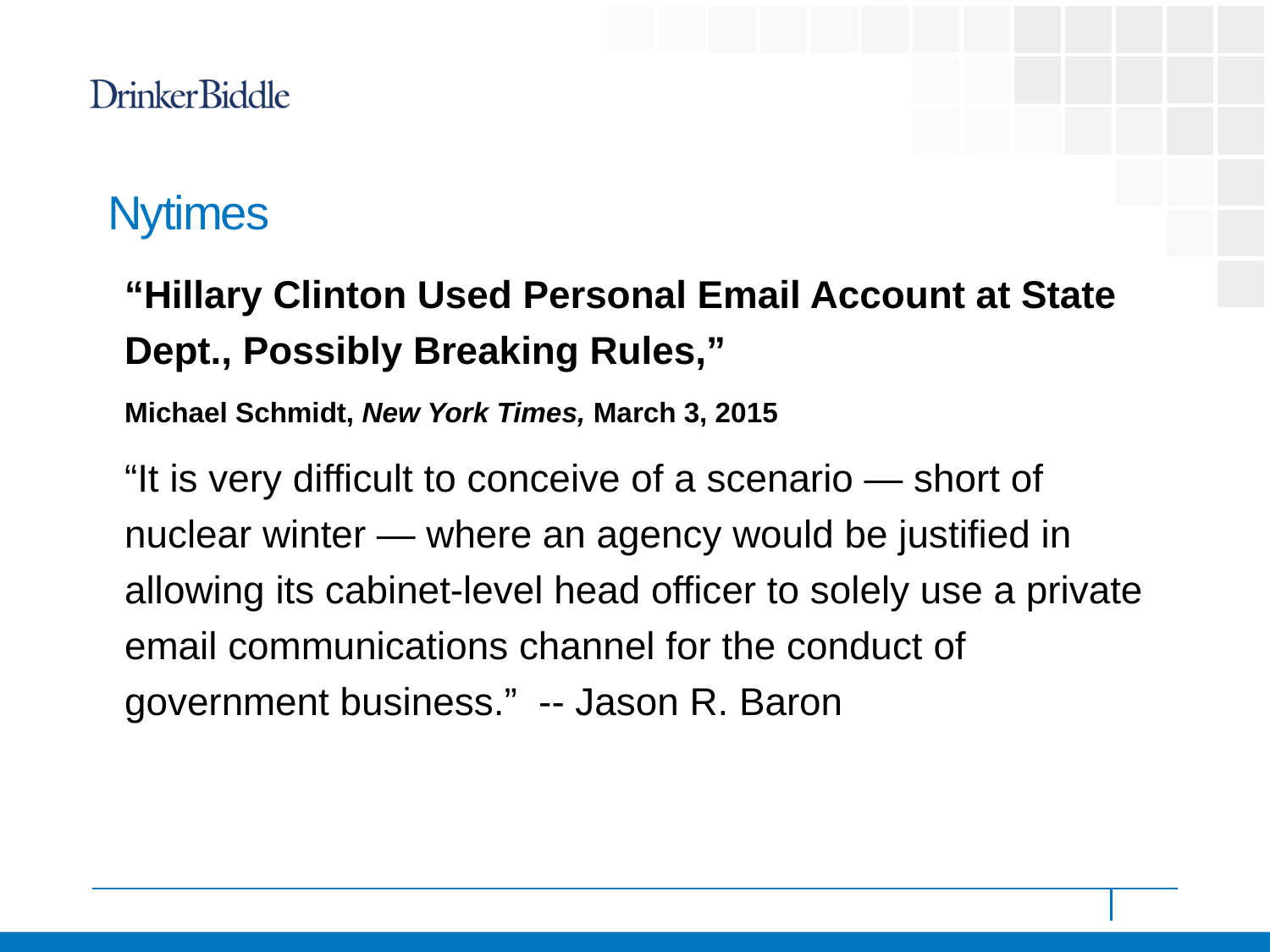

# Nytimes
“Hillary Clinton Used Personal Email Account at State Dept., Possibly Breaking Rules,”
Michael Schmidt, New York Times, March 3, 2015
“It is very difficult to conceive of a scenario — short of nuclear winter — where an agency would be justified in allowing its cabinet-level head officer to solely use a private email communications channel for the conduct of government business.”  -- Jason R. Baron